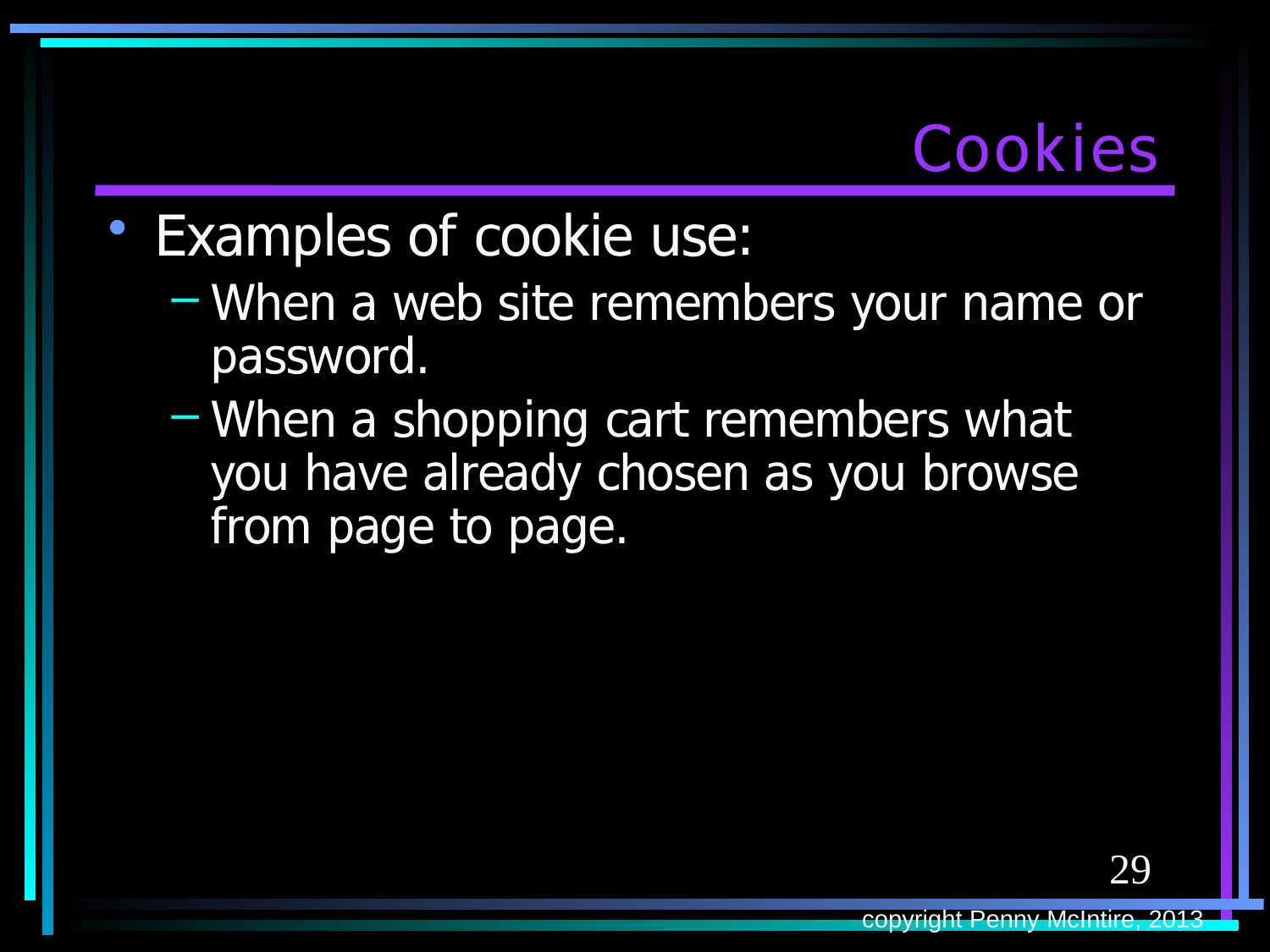

# Cookies
Examples of cookie use:
When a web site remembers your name or password.
When a shopping cart remembers what you have already chosen as you browse from page to page.
29
copyright Penny McIntire, 2013